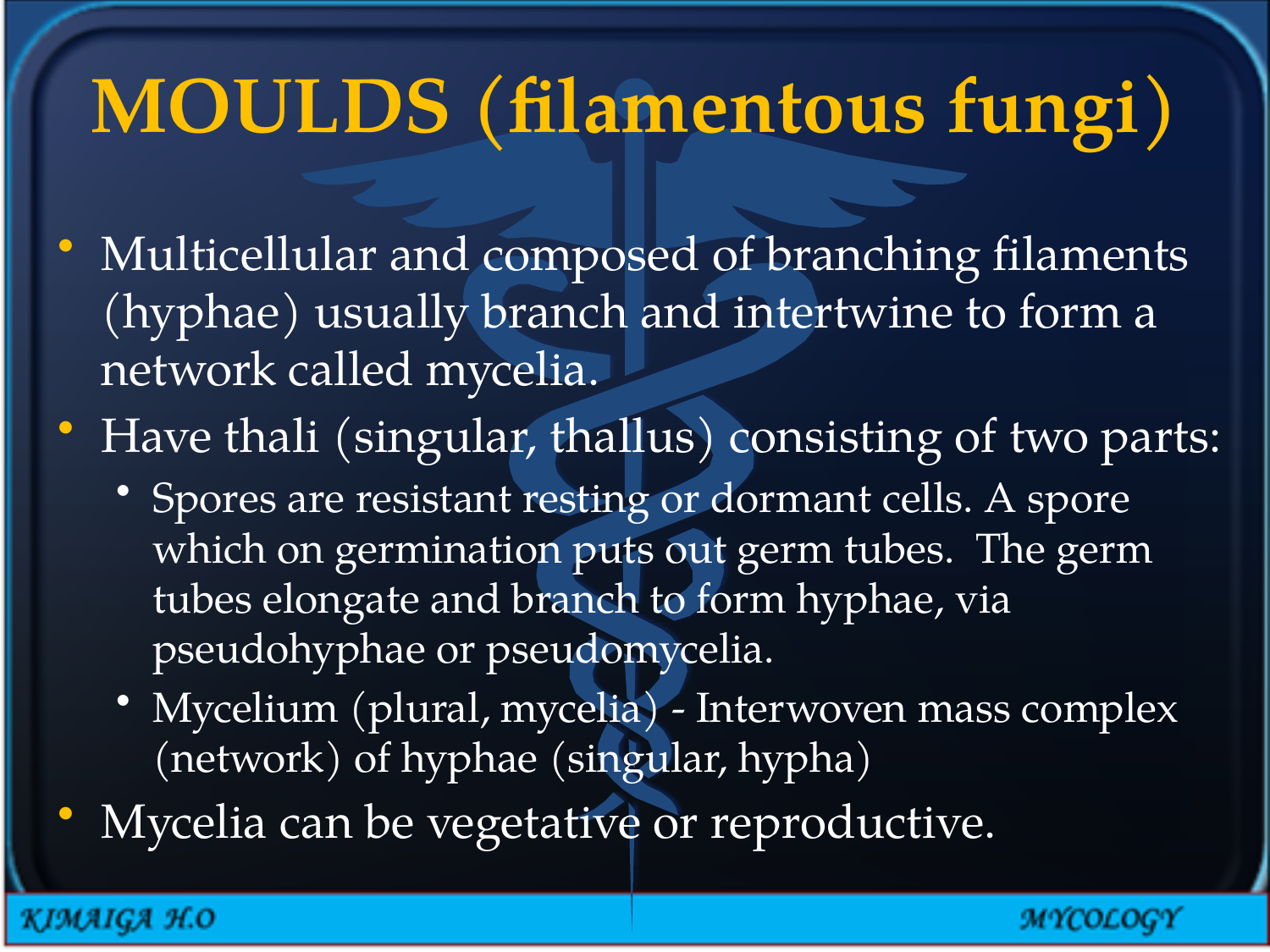

# MOULDS (filamentous fungi)
Multicellular and composed of branching filaments (hyphae) usually branch and intertwine to form a network called mycelia.
Have thali (singular, thallus) consisting of two parts:
Spores are resistant resting or dormant cells. A spore which on germination puts out germ tubes.  The germ tubes elongate and branch to form hyphae, via pseudohyphae or pseudomycelia.
Mycelium (plural, mycelia) - Interwoven mass complex (network) of hyphae (singular, hypha)
Mycelia can be vegetative or reproductive.